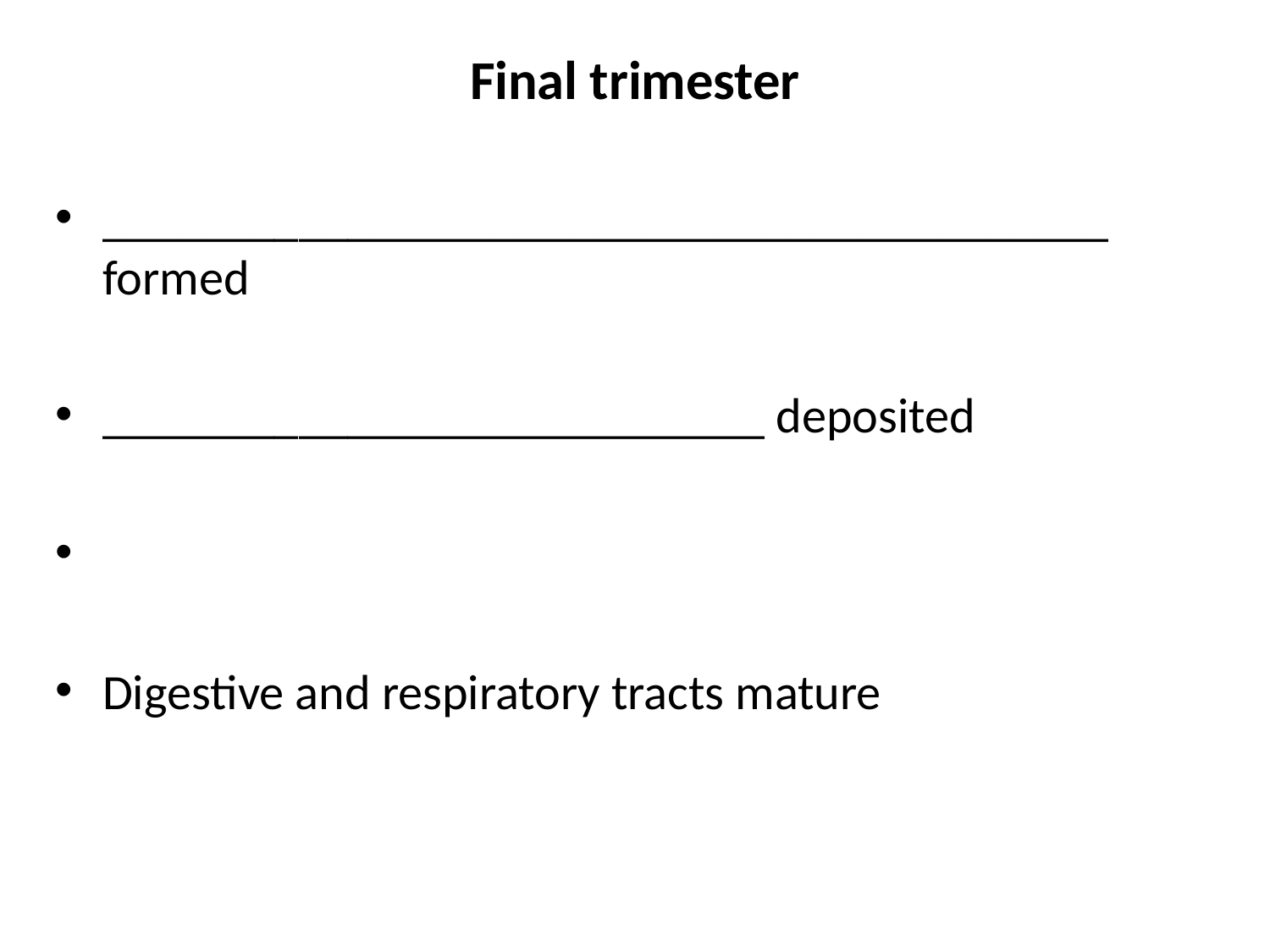

# Final trimester
_________________________________________ formed

___________________________ deposited

Digestive and respiratory tracts mature